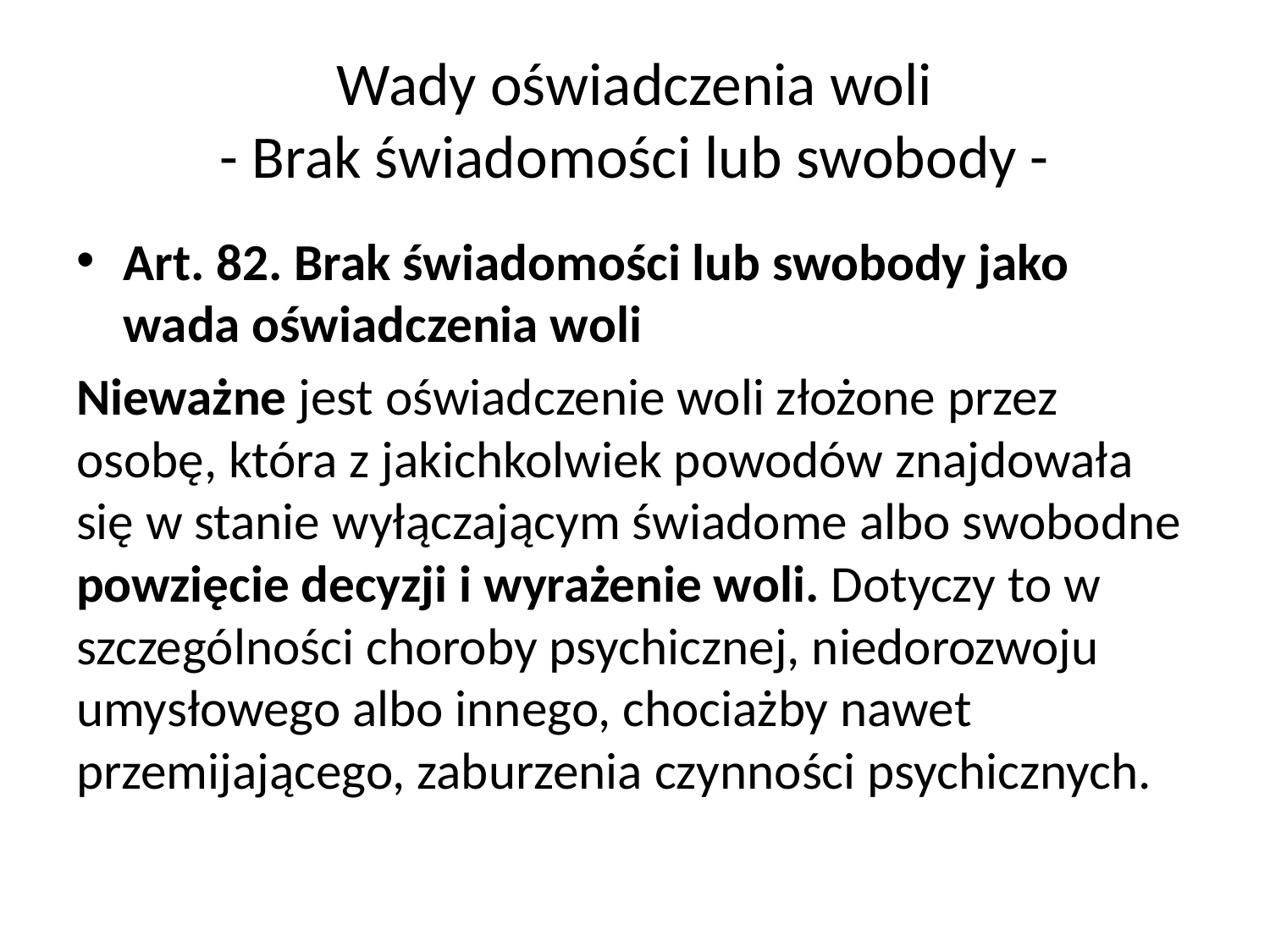

# Wady oświadczenia woli - Brak świadomości lub swobody -
Art. 82. Brak świadomości lub swobody jako wada oświadczenia woli
Nieważne jest oświadczenie woli złożone przez osobę, która z jakichkolwiek powodów znajdowała się w stanie wyłączającym świadome albo swobodne powzięcie decyzji i wyrażenie woli. Dotyczy to w szczególności choroby psychicznej, niedorozwoju umysłowego albo innego, chociażby nawet przemijającego, zaburzenia czynności psychicznych.